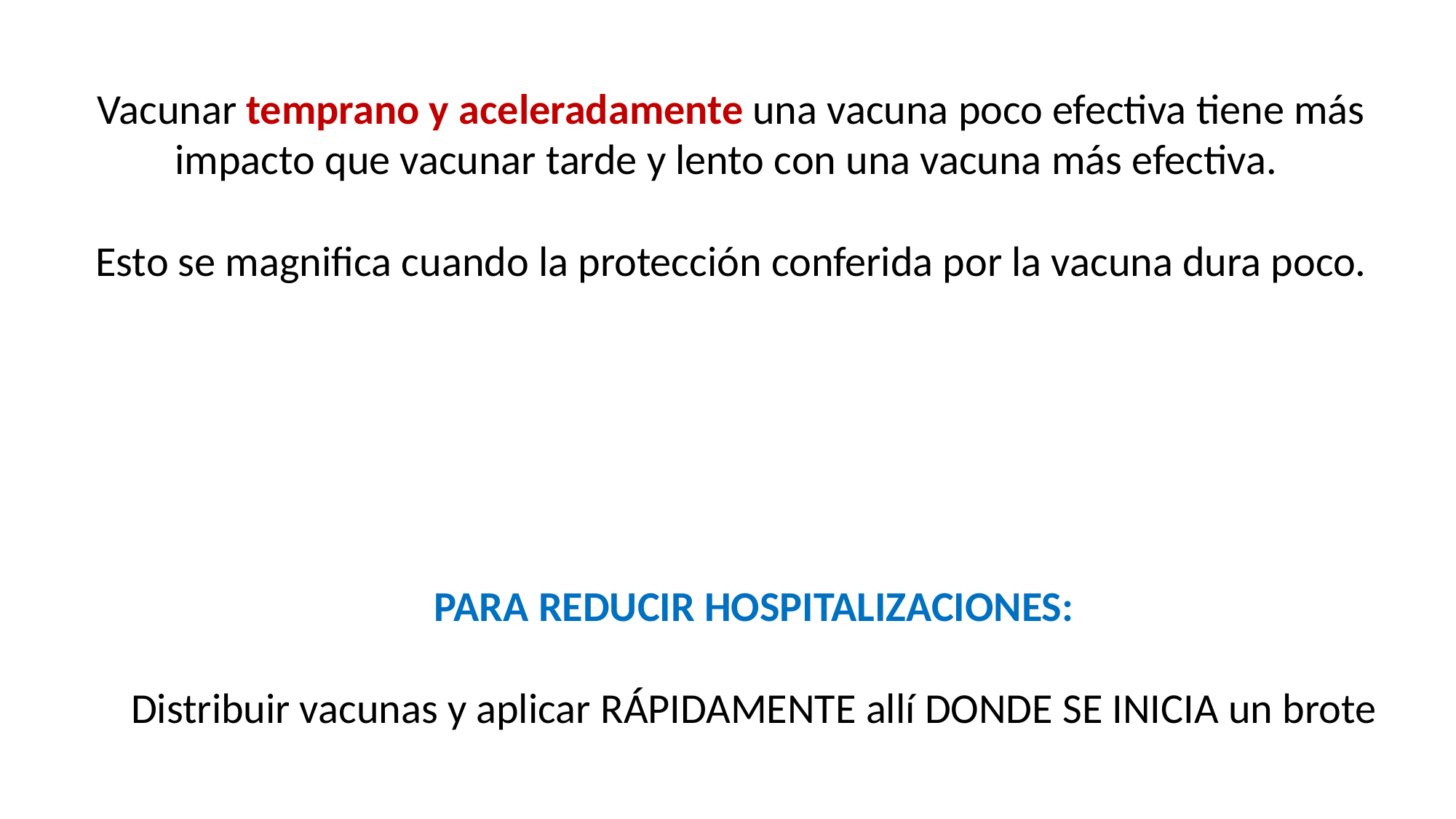

Vacunar temprano y aceleradamente una vacuna poco efectiva tiene más impacto que vacunar tarde y lento con una vacuna más efectiva.

Esto se magnifica cuando la protección conferida por la vacuna dura poco.

PARA REDUCIR HOSPITALIZACIONES:

Distribuir vacunas y aplicar RÁPIDAMENTE allí DONDE SE INICIA un brote